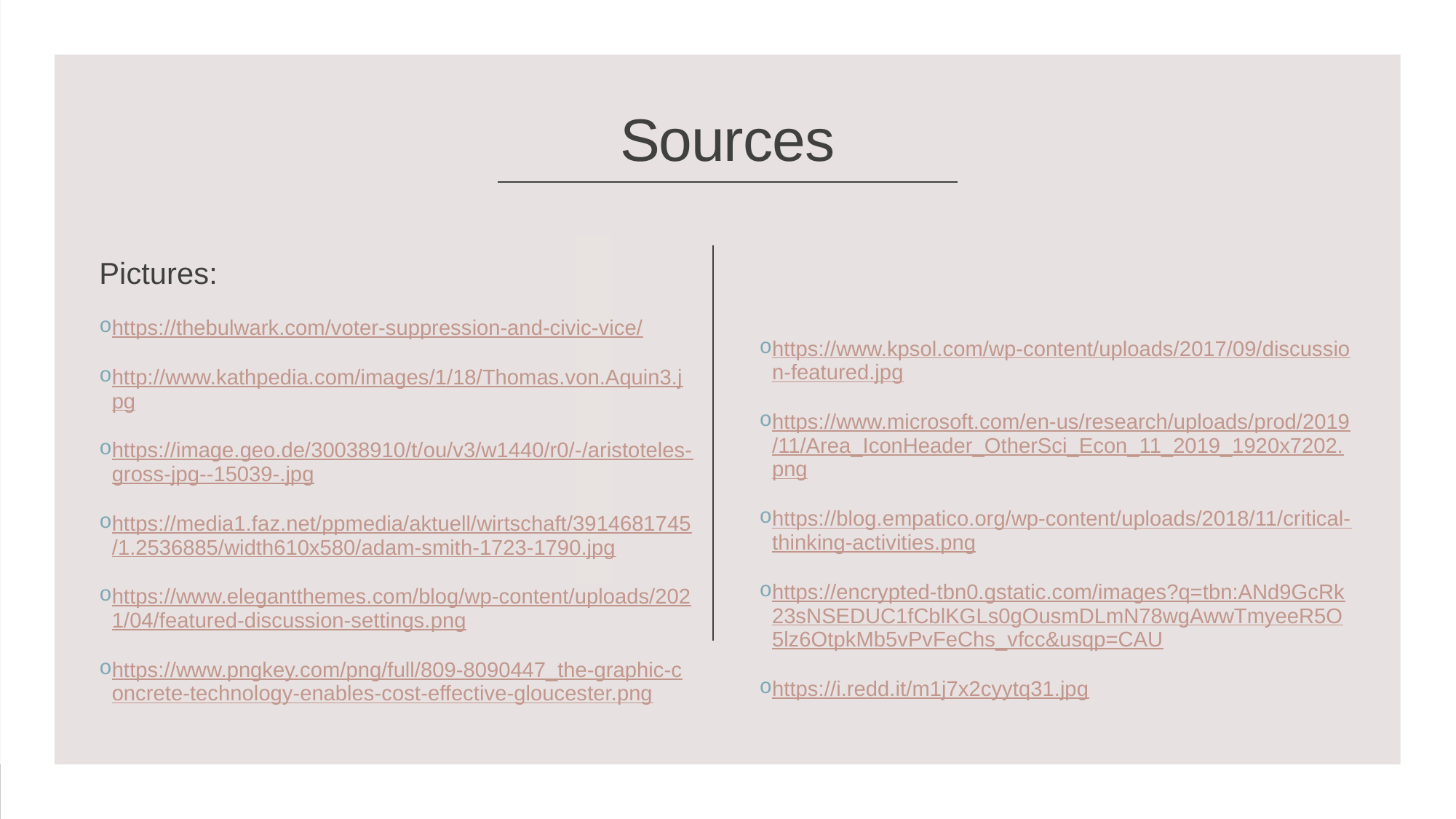

# Sources
Pictures:
https://thebulwark.com/voter-suppression-and-civic-vice/
http://www.kathpedia.com/images/1/18/Thomas.von.Aquin3.jpg
https://image.geo.de/30038910/t/ou/v3/w1440/r0/-/aristoteles-gross-jpg--15039-.jpg
https://media1.faz.net/ppmedia/aktuell/wirtschaft/3914681745/1.2536885/width610x580/adam-smith-1723-1790.jpg
https://www.elegantthemes.com/blog/wp-content/uploads/2021/04/featured-discussion-settings.png
https://www.pngkey.com/png/full/809-8090447_the-graphic-concrete-technology-enables-cost-effective-gloucester.png

https://www.kpsol.com/wp-content/uploads/2017/09/discussion-featured.jpg
https://www.microsoft.com/en-us/research/uploads/prod/2019/11/Area_IconHeader_OtherSci_Econ_11_2019_1920x7202.png
https://blog.empatico.org/wp-content/uploads/2018/11/critical-thinking-activities.png
https://encrypted-tbn0.gstatic.com/images?q=tbn:ANd9GcRk23sNSEDUC1fCblKGLs0gOusmDLmN78wgAwwTmyeeR5O5lz6OtpkMb5vPvFeChs_vfcc&usqp=CAU
https://i.redd.it/m1j7x2cyytq31.jpg